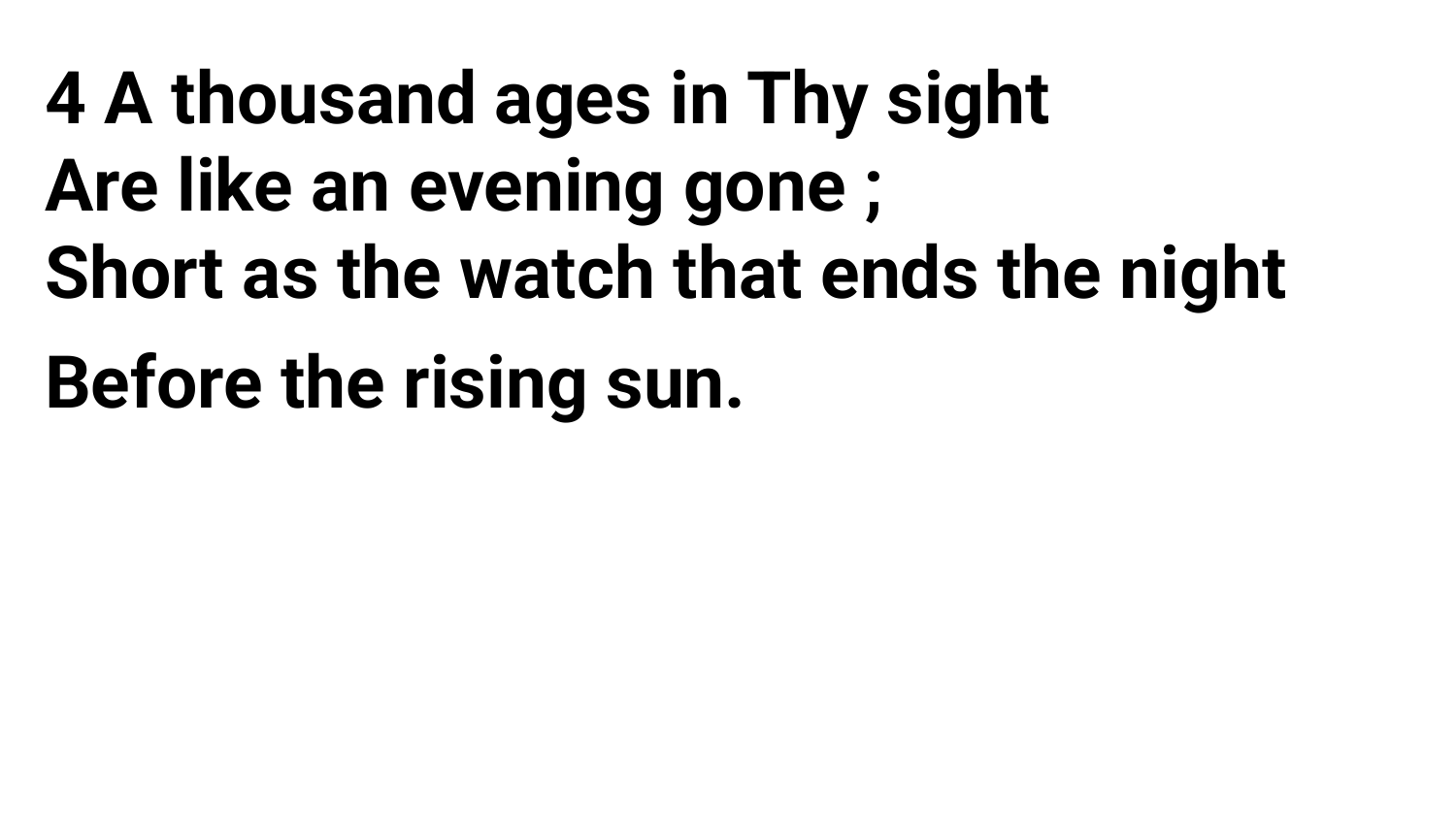

4 A thousand ages in Thy sight
Are like an evening gone ;
Short as the watch that ends the night
Before the rising sun.